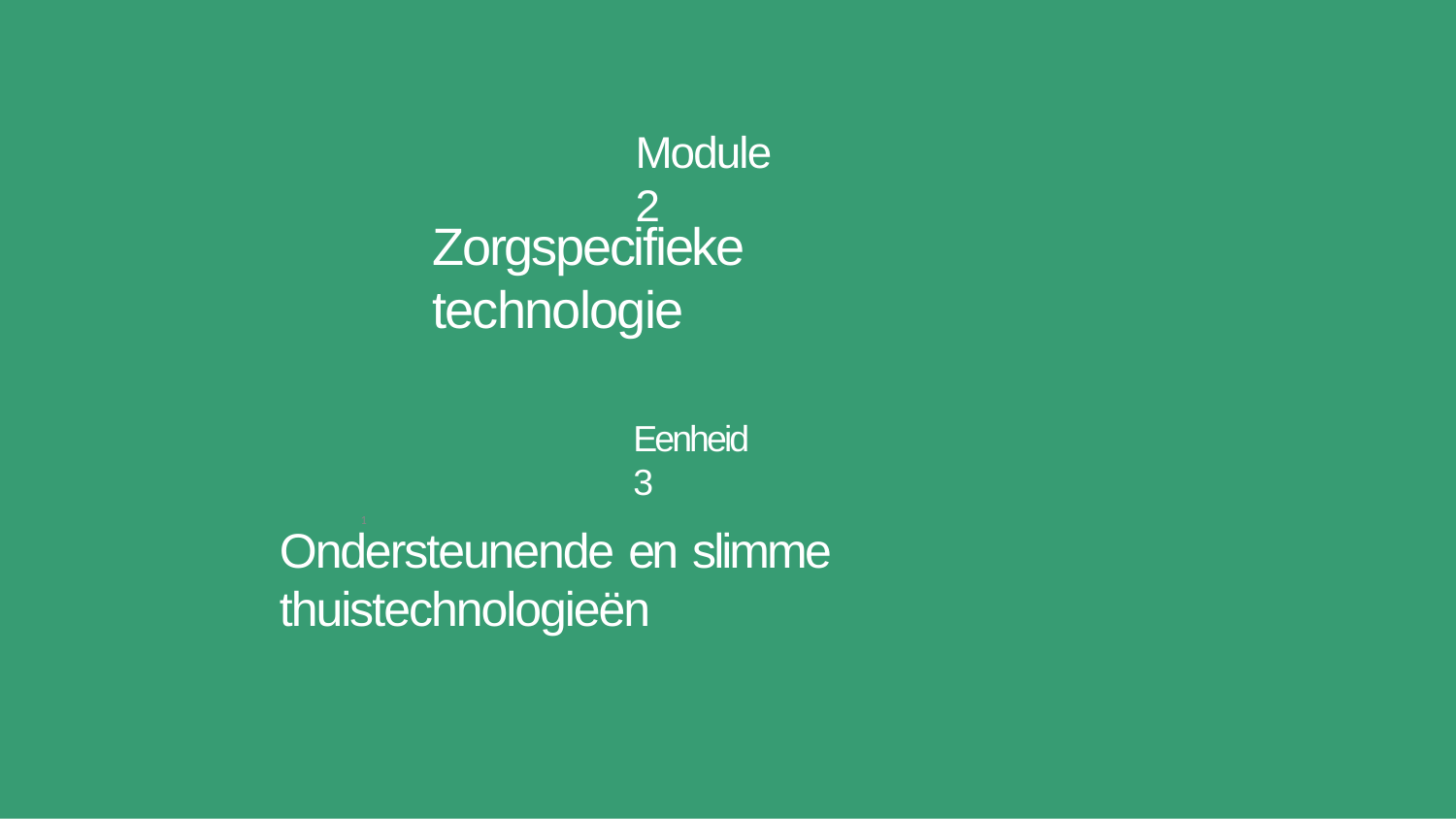

Module 2
# Zorgspecifieke technologie
Eenheid 3
1
Ondersteunende en slimme thuistechnologieën